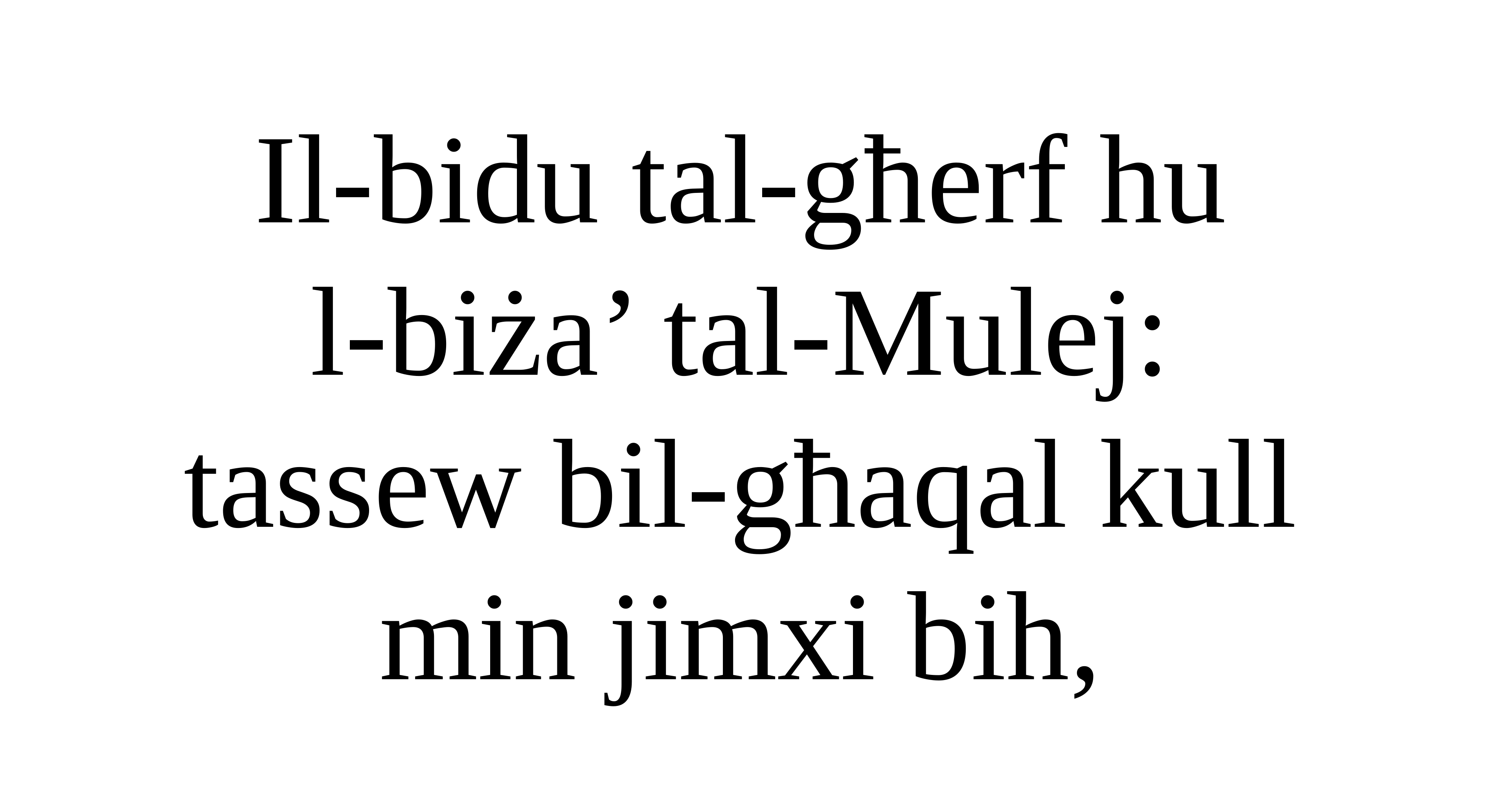

Il-bidu tal-għerf hu
l-biża’ tal-Mulej:
tassew bil-għaqal kull
min jimxi bih,